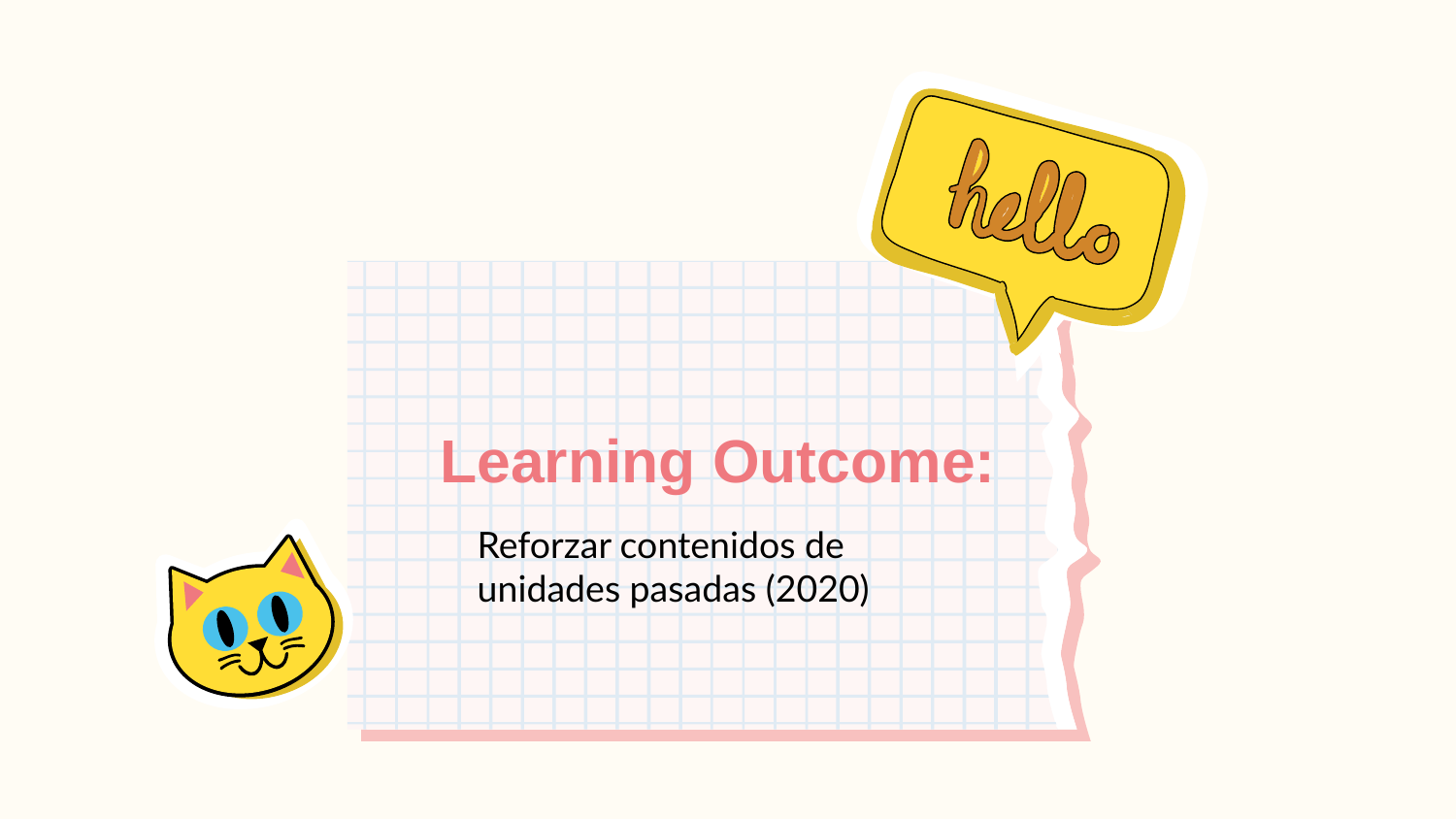

# Learning Outcome:
Reforzar contenidos de unidades pasadas (2020)